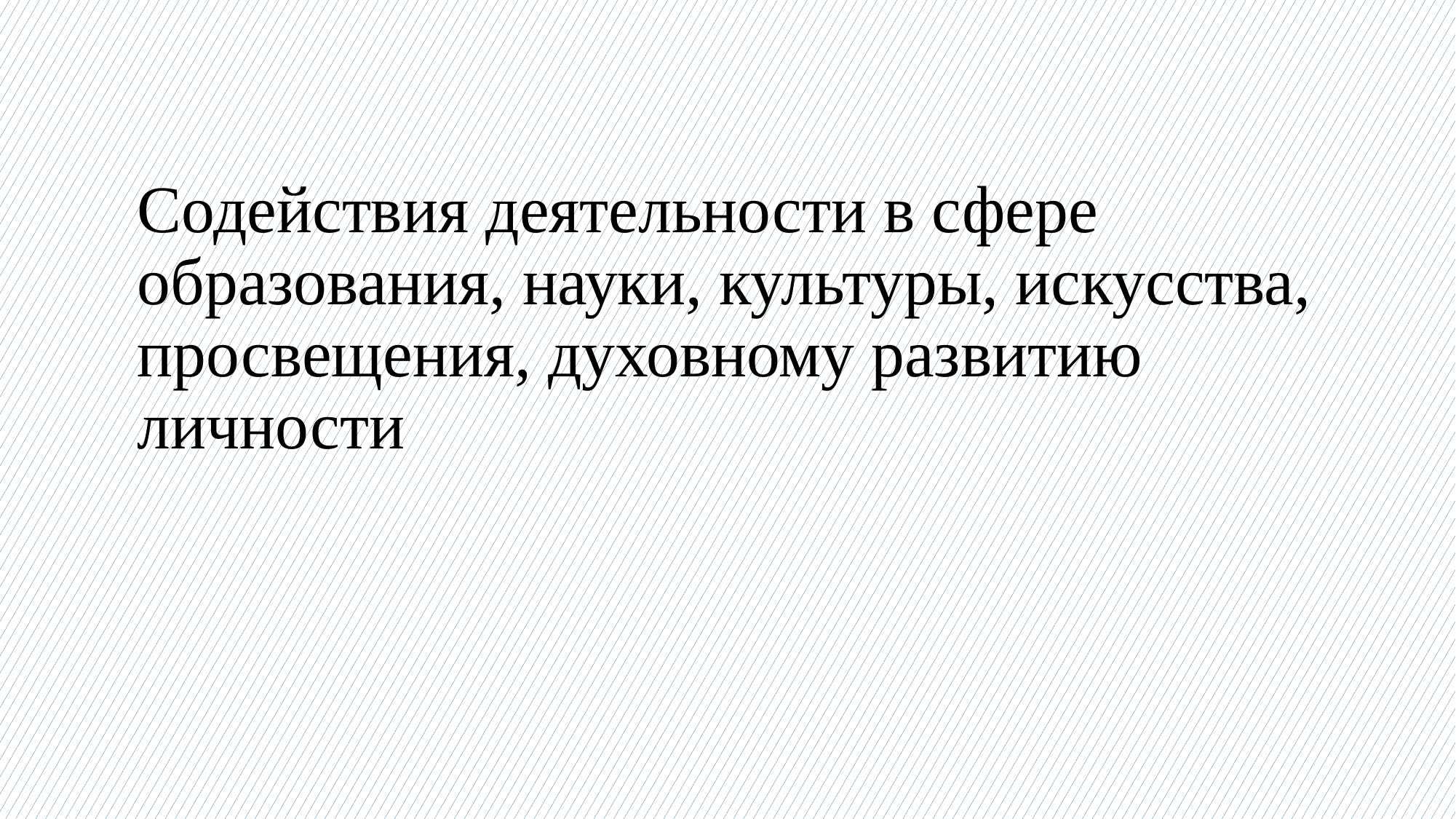

# Содействия деятельности в сфере образования, науки, культуры, искусства, просвещения, духовному развитию личности